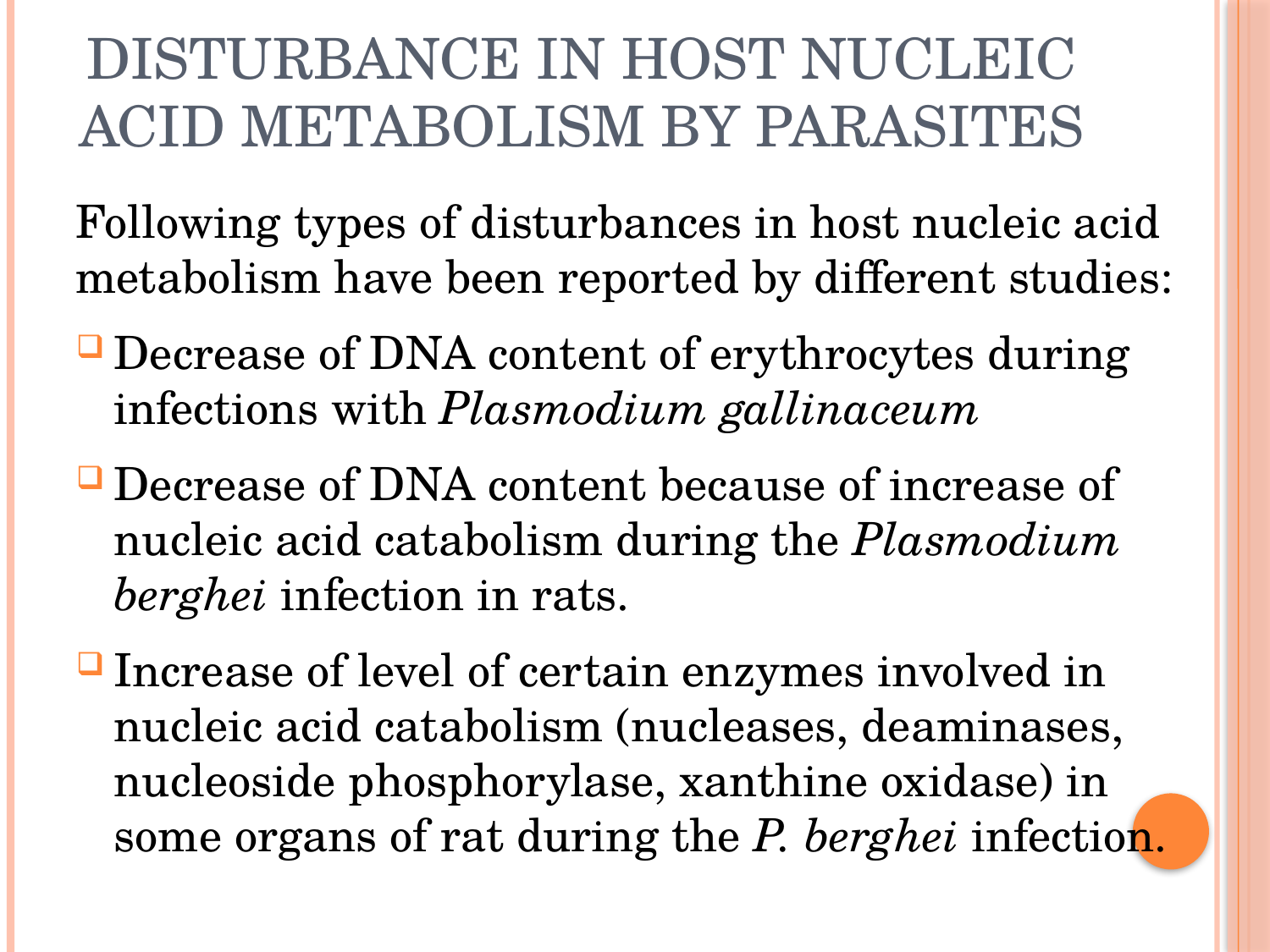

# Disturbance in host Nucleic Acid Metabolism by parasites
Following types of disturbances in host nucleic acid metabolism have been reported by different studies:
Decrease of DNA content of erythrocytes during infections with Plasmodium gallinaceum
Decrease of DNA content because of increase of nucleic acid catabolism during the Plasmodium berghei infection in rats.
Increase of level of certain enzymes involved in nucleic acid catabolism (nucleases, deaminases, nucleoside phosphorylase, xanthine oxidase) in some organs of rat during the P. berghei infection.